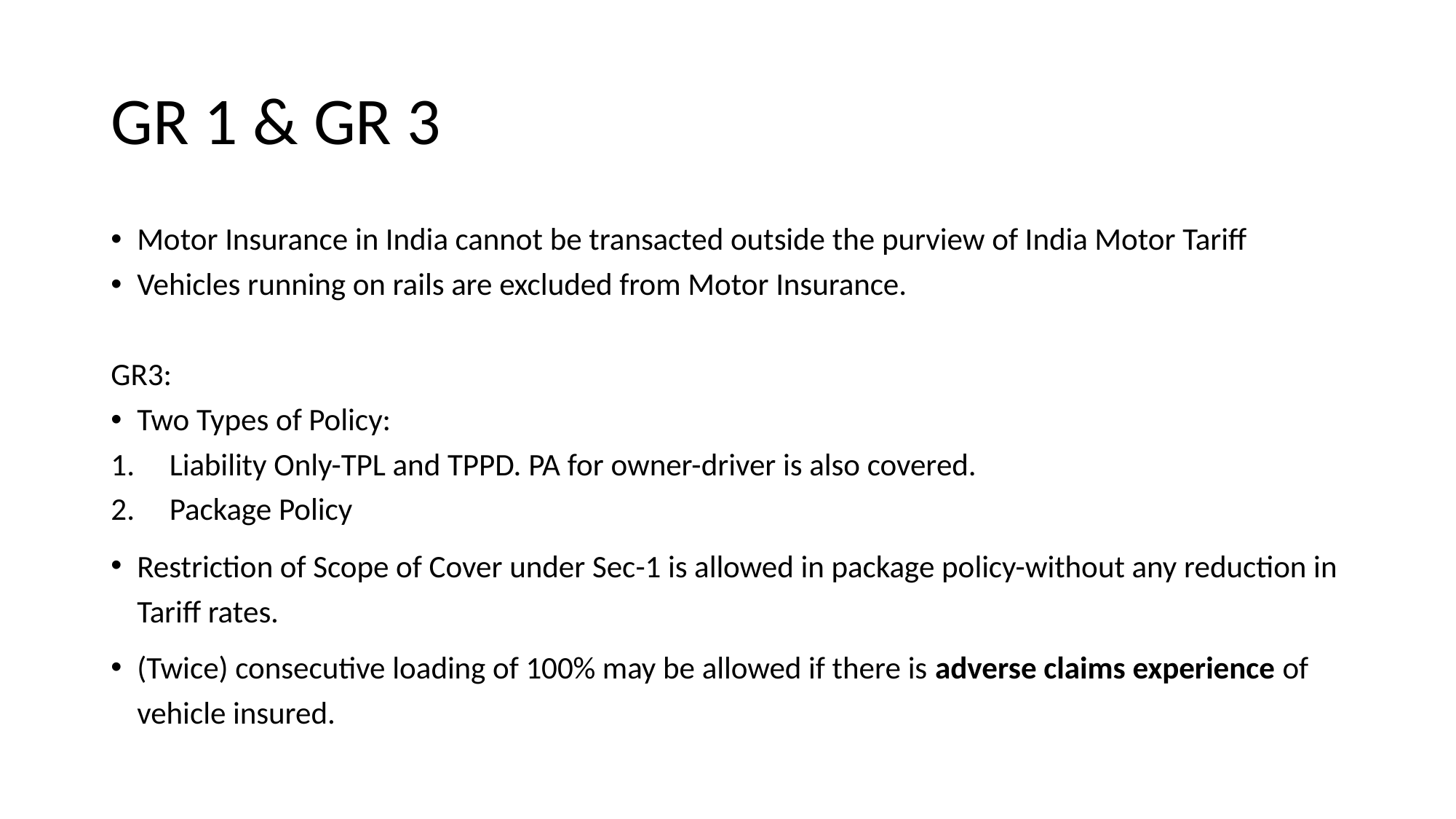

# GR 1 & GR 3
Motor Insurance in India cannot be transacted outside the purview of India Motor Tariff
Vehicles running on rails are excluded from Motor Insurance.

GR3:
Two Types of Policy:
Liability Only-TPL and TPPD. PA for owner-driver is also covered.
Package Policy
Restriction of Scope of Cover under Sec-1 is allowed in package policy-without any reduction in Tariff rates.
(Twice) consecutive loading of 100% may be allowed if there is adverse claims experience of vehicle insured.